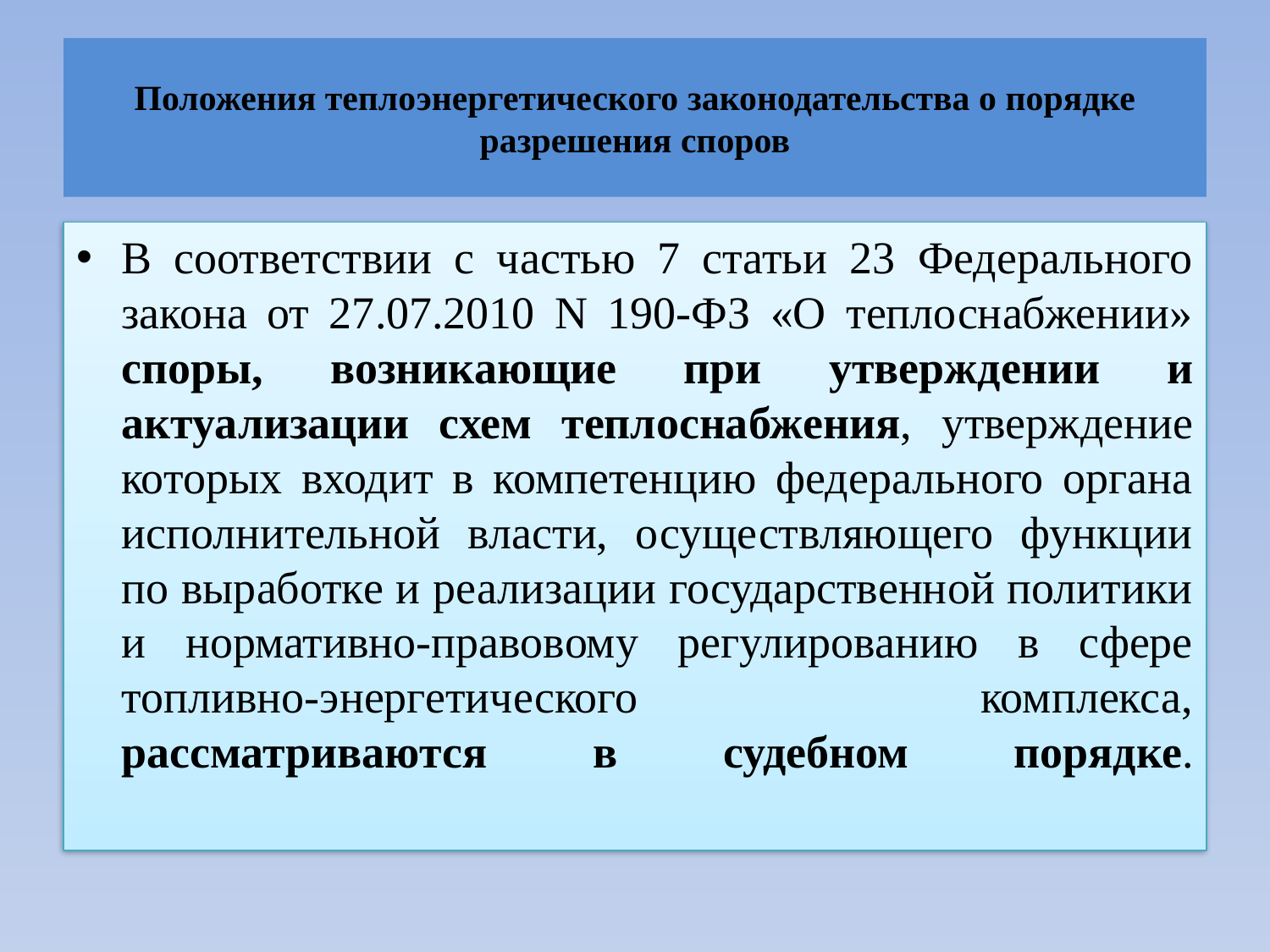

# Положения теплоэнергетического законодательства о порядке разрешения споров
В соответствии с частью 7 статьи 23 Федерального закона от 27.07.2010 N 190-ФЗ «О теплоснабжении» споры, возникающие при утверждении и актуализации схем теплоснабжения, утверждение которых входит в компетенцию федерального органа исполнительной власти, осуществляющего функции по выработке и реализации государственной политики и нормативно-правовому регулированию в сфере топливно-энергетического комплекса, рассматриваются в судебном порядке.